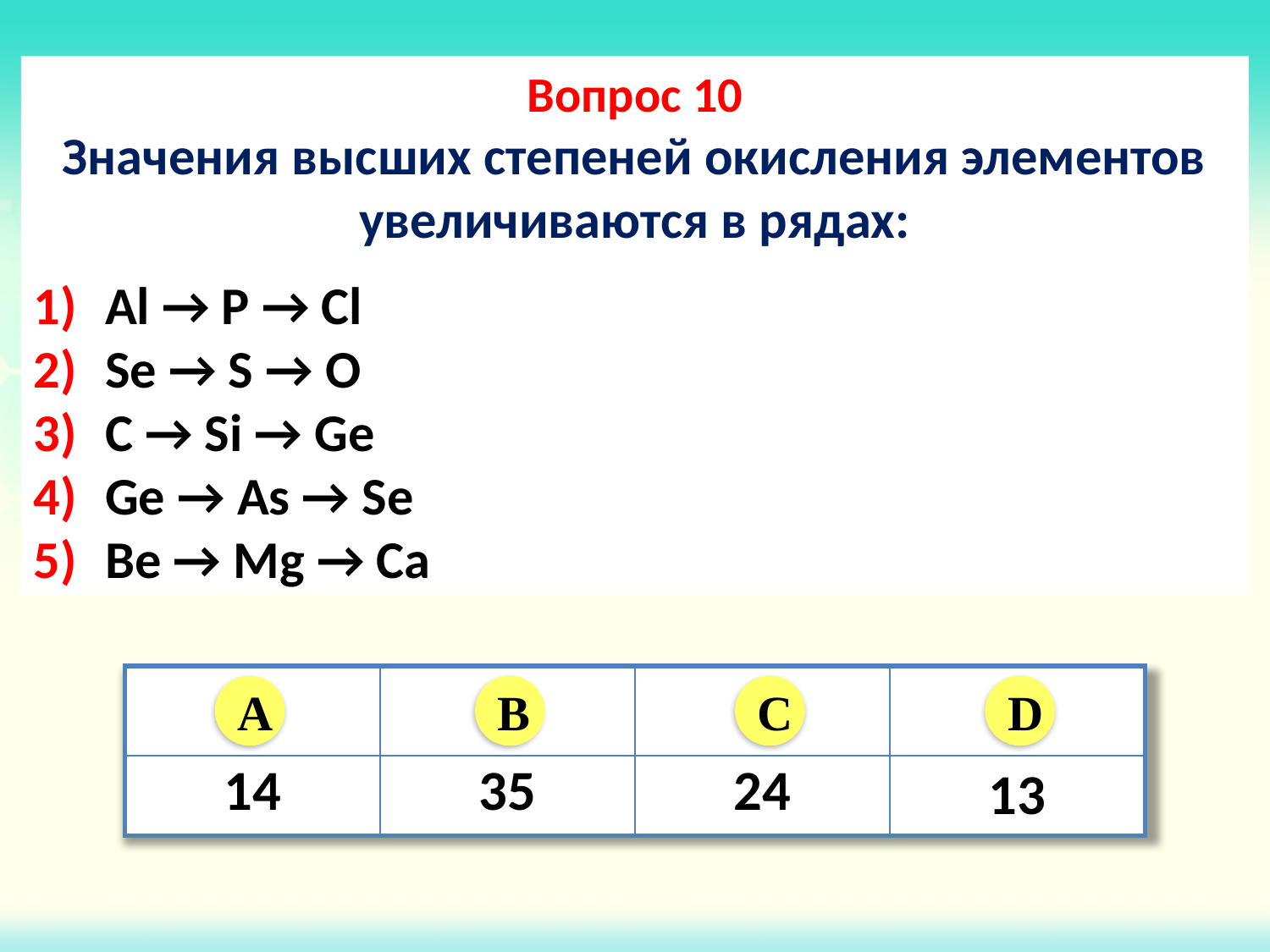

Вопрос 10
Значения высших степеней окисления элементов увеличиваются в рядах:

Al → P → Cl
Se → S → O
C → Si → Ge
Ge → As → Se
Be → Mg → Ca
|  |  |  |  |
| --- | --- | --- | --- |
| 14 | 35 | 24 | 13 |
A
B
C
D